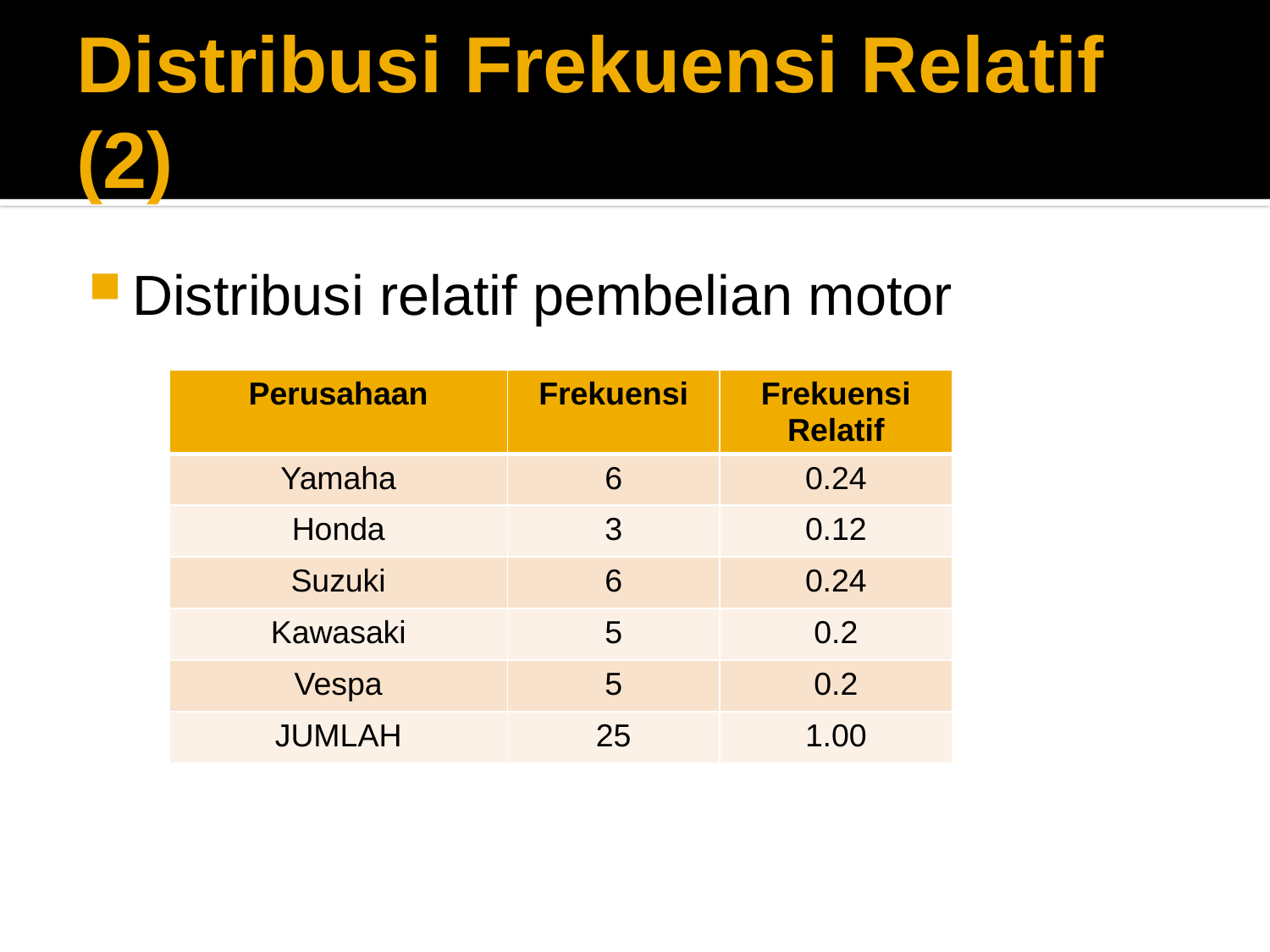

# Distribusi Frekuensi Relatif (2)
Distribusi relatif pembelian motor
| Perusahaan | Frekuensi | Frekuensi Relatif |
| --- | --- | --- |
| Yamaha | 6 | 0.24 |
| Honda | 3 | 0.12 |
| Suzuki | 6 | 0.24 |
| Kawasaki | 5 | 0.2 |
| Vespa | 5 | 0.2 |
| JUMLAH | 25 | 1.00 |